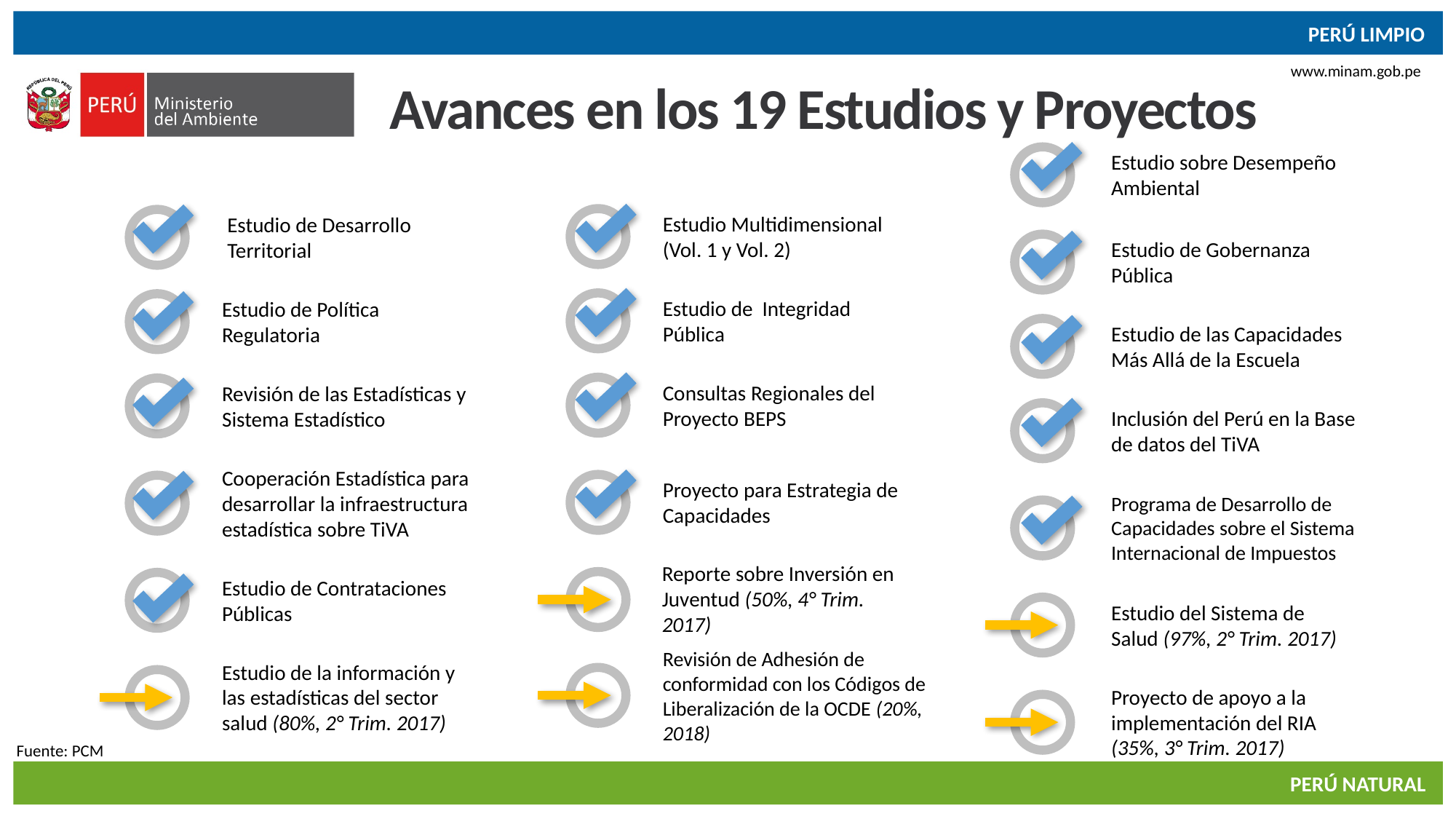

Avances en los 19 Estudios y Proyectos
Estudio sobre Desempeño Ambiental

Estudio de Gobernanza Pública

Estudio de las Capacidades Más Allá de la Escuela

Inclusión del Perú en la Base de datos del TiVA

Programa de Desarrollo de Capacidades sobre el Sistema Internacional de Impuestos

Estudio del Sistema de   Salud (97%, 2° Trim. 2017)

Proyecto de apoyo a la implementación del RIA (35%, 3° Trim. 2017)

Estudio Multidimensional (Vol. 1 y Vol. 2)

Estudio de  Integridad Pública

Consultas Regionales del Proyecto BEPS

Proyecto para Estrategia de Capacidades

Reporte sobre Inversión en Juventud (50%, 4° Trim. 2017)

Revisión de Adhesión de conformidad con los Códigos de Liberalización de la OCDE (20%, 2018)

Estudio de Desarrollo Territorial

Estudio de Política Regulatoria

Revisión de las Estadísticas y Sistema Estadístico

Cooperación Estadística para desarrollar la infraestructura estadística sobre TiVA

Estudio de Contrataciones Públicas

Estudio de la información y las estadísticas del sector salud (80%, 2° Trim. 2017)

Fuente: PCM